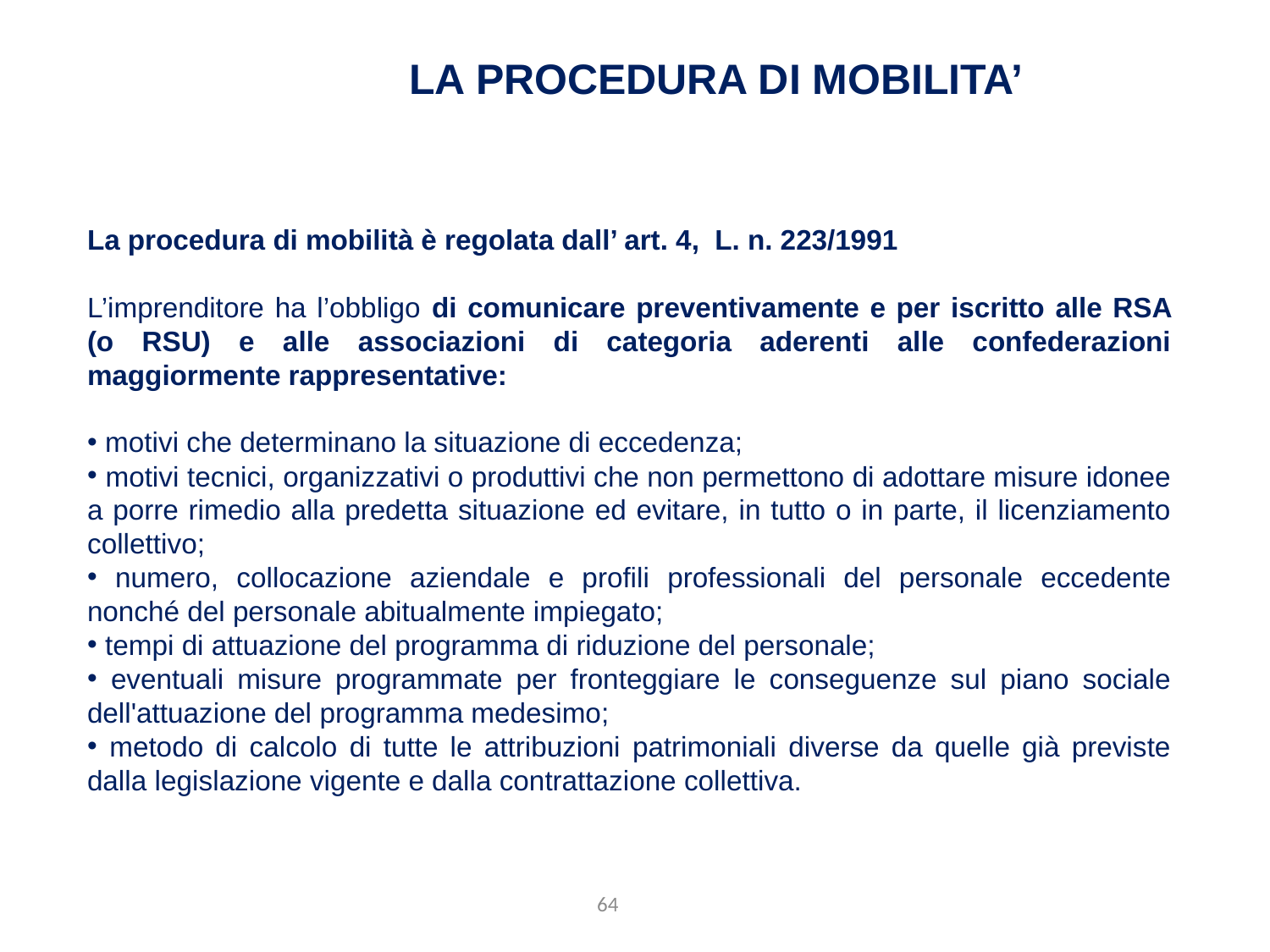

LA PROCEDURA di mobilita’

La procedura di mobilità è regolata dall’ art. 4,  L. n. 223/1991

L’imprenditore ha l’obbligo di comunicare preventivamente e per iscritto alle RSA (o RSU) e alle associazioni di categoria aderenti alle confederazioni maggiormente rappresentative:

 motivi che determinano la situazione di eccedenza;
 motivi tecnici, organizzativi o produttivi che non permettono di adottare misure idonee a porre rimedio alla predetta situazione ed evitare, in tutto o in parte, il licenziamento collettivo;
 numero, collocazione aziendale e profili professionali del personale eccedente nonché del personale abitualmente impiegato;
 tempi di attuazione del programma di riduzione del personale;
 eventuali misure programmate per fronteggiare le conseguenze sul piano sociale dell'attuazione del programma medesimo;
 metodo di calcolo di tutte le attribuzioni patrimoniali diverse da quelle già previste dalla legislazione vigente e dalla contrattazione collettiva.

64